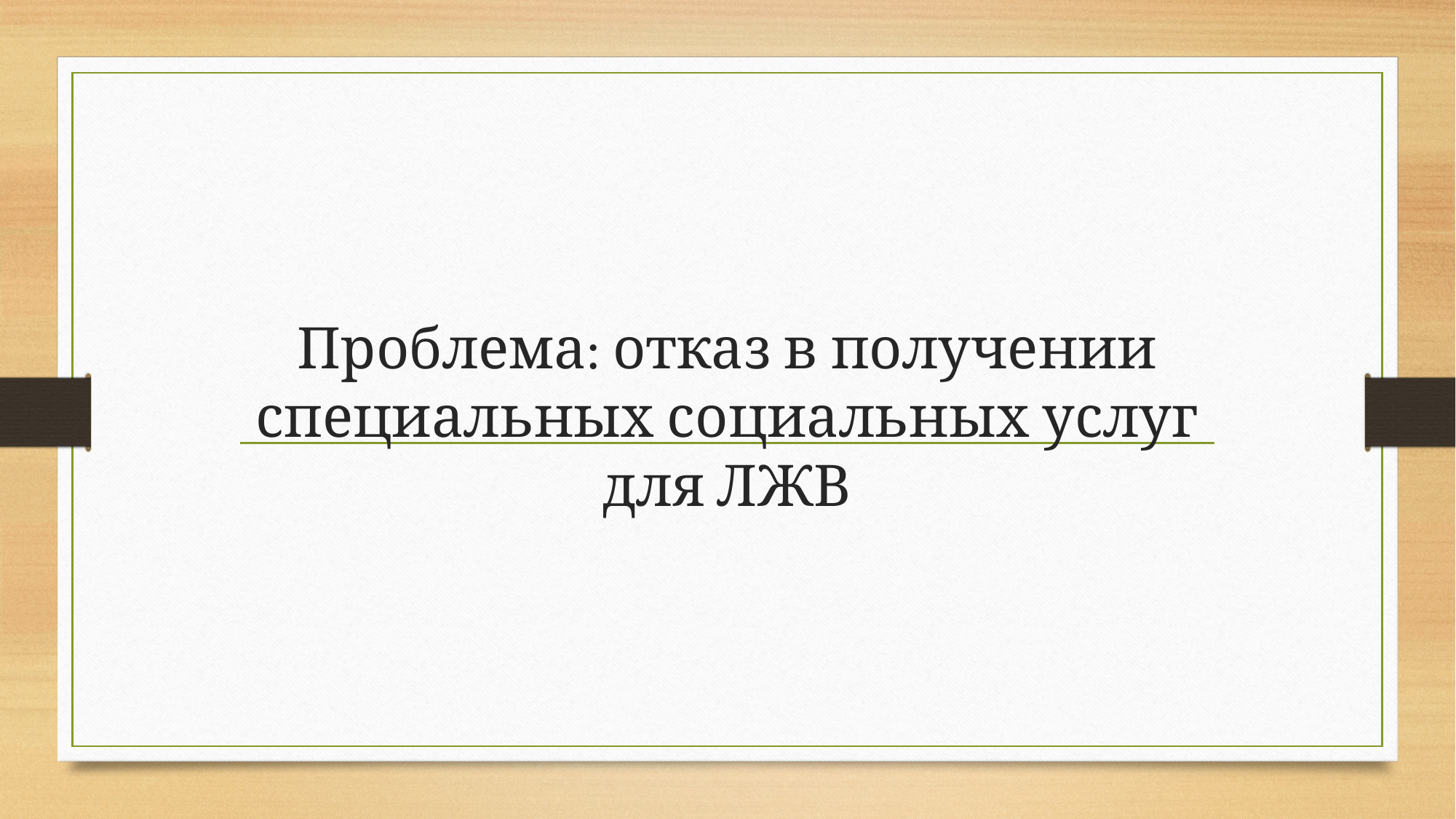

# Проблема: отказ в получении специальных социальных услуг для ЛЖВ